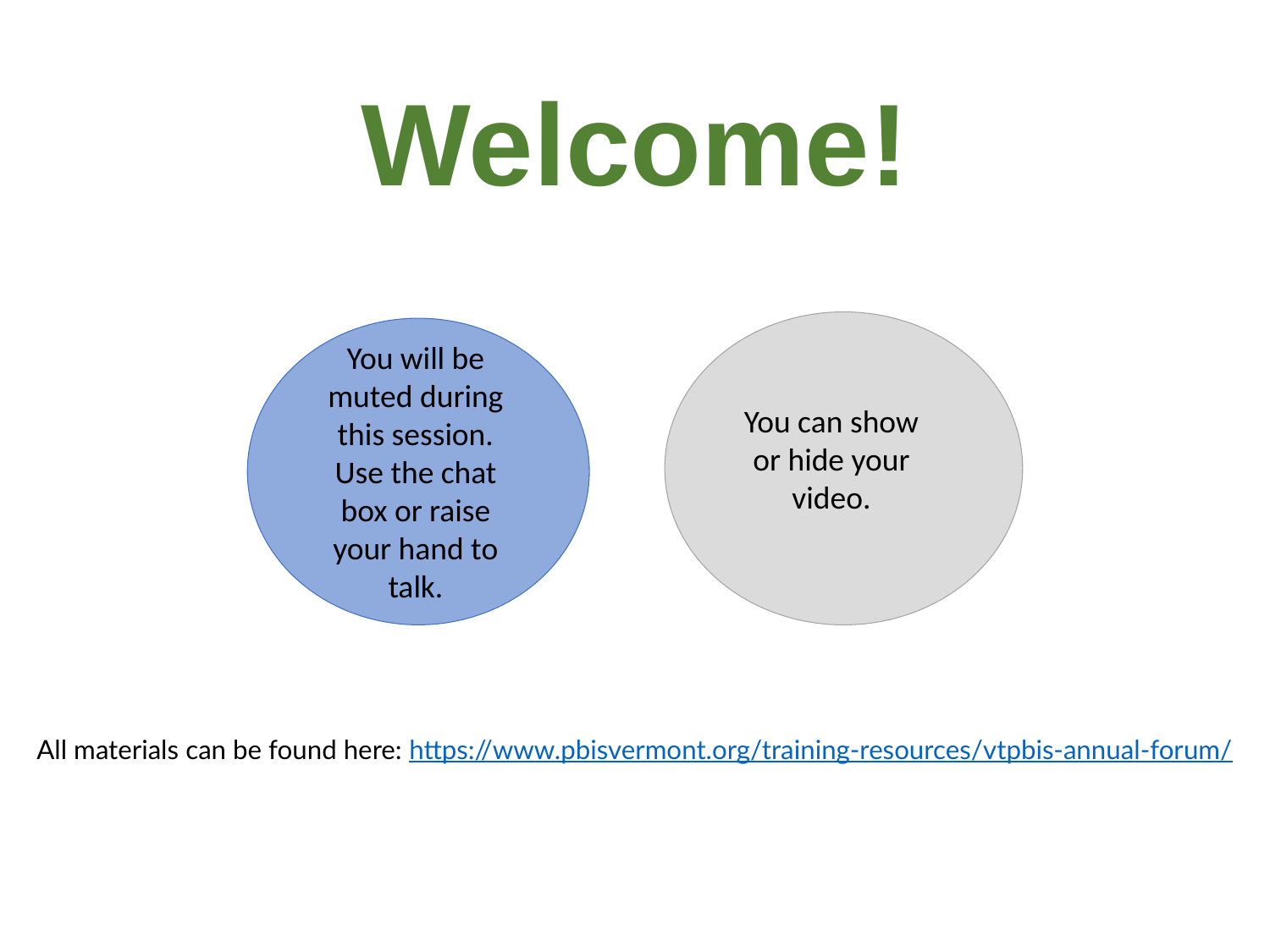

Welcome!

You will be muted during this session. Use the chat box or raise your hand to talk.
You can show or hide your video.
All materials can be found here: https://www.pbisvermont.org/training-resources/vtpbis-annual-forum/